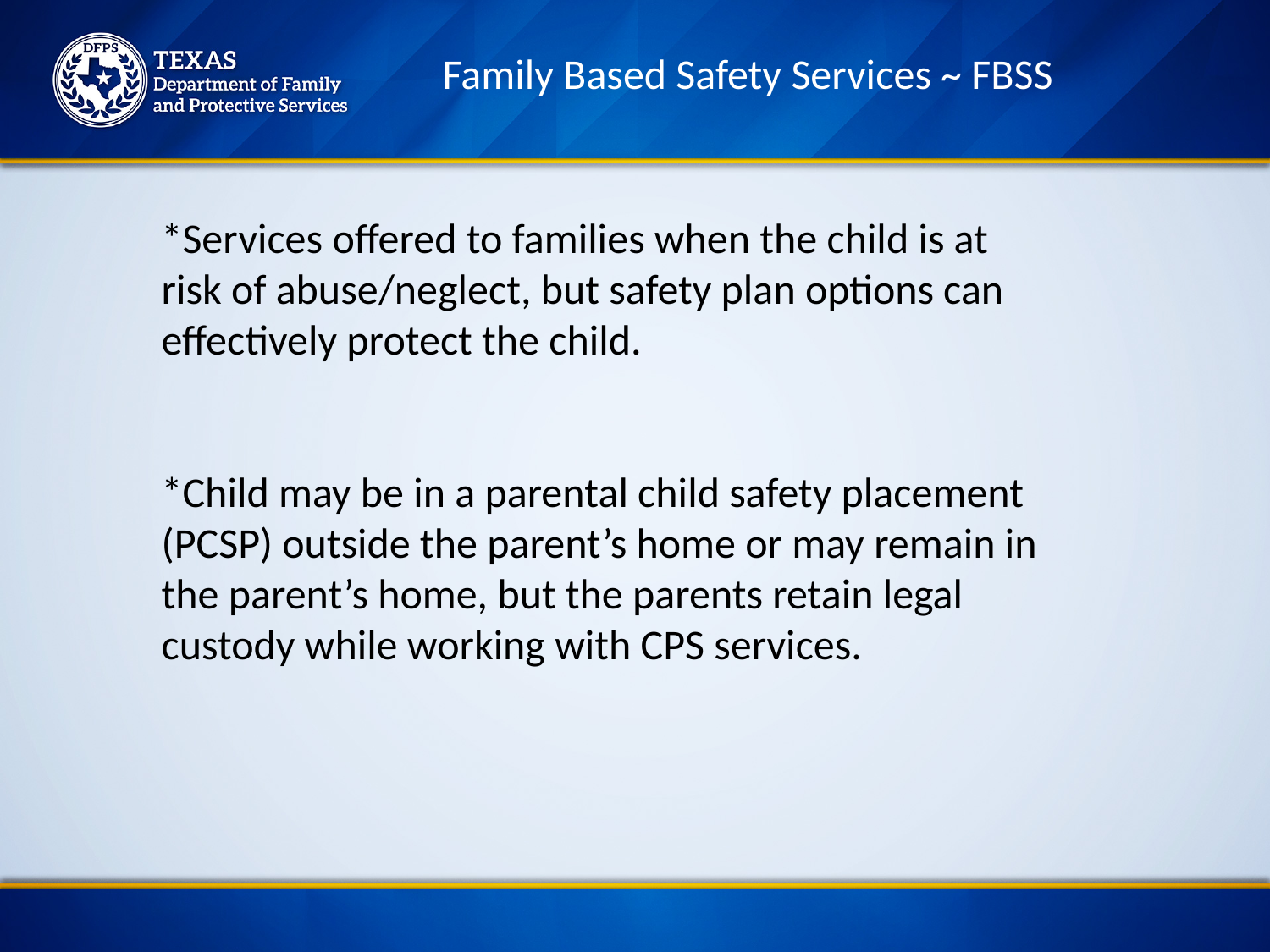

Family Based Safety Services ~ FBSS
*Services offered to families when the child is at risk of abuse/neglect, but safety plan options can effectively protect the child.

*Child may be in a parental child safety placement (PCSP) outside the parent’s home or may remain in the parent’s home, but the parents retain legal custody while working with CPS services.